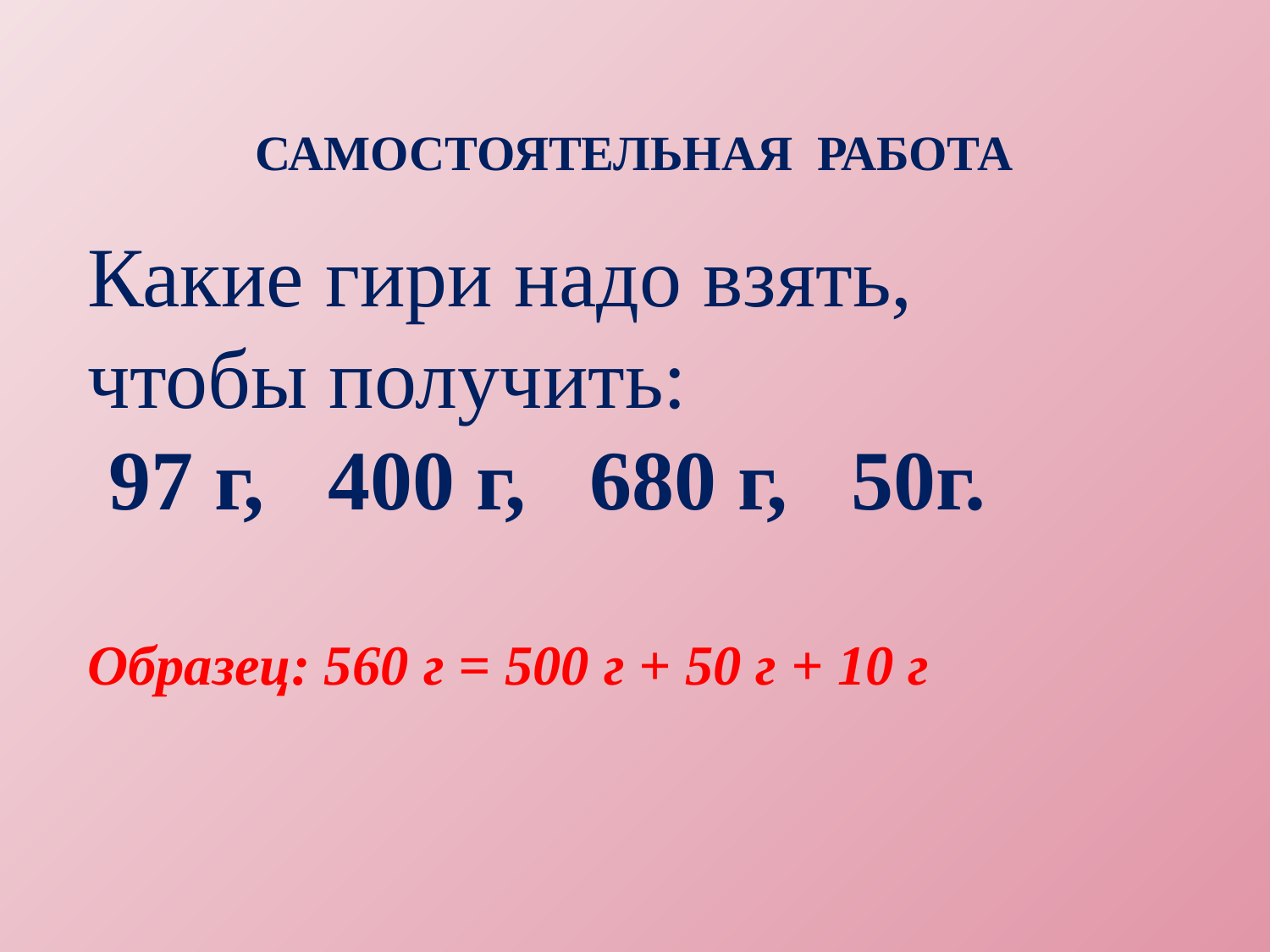

# Самостоятельная  работа
Какие гири надо взять, чтобы получить:
 97 г,   400 г,   680 г,   50г.

Образец: 560 г = 500 г + 50 г + 10 г